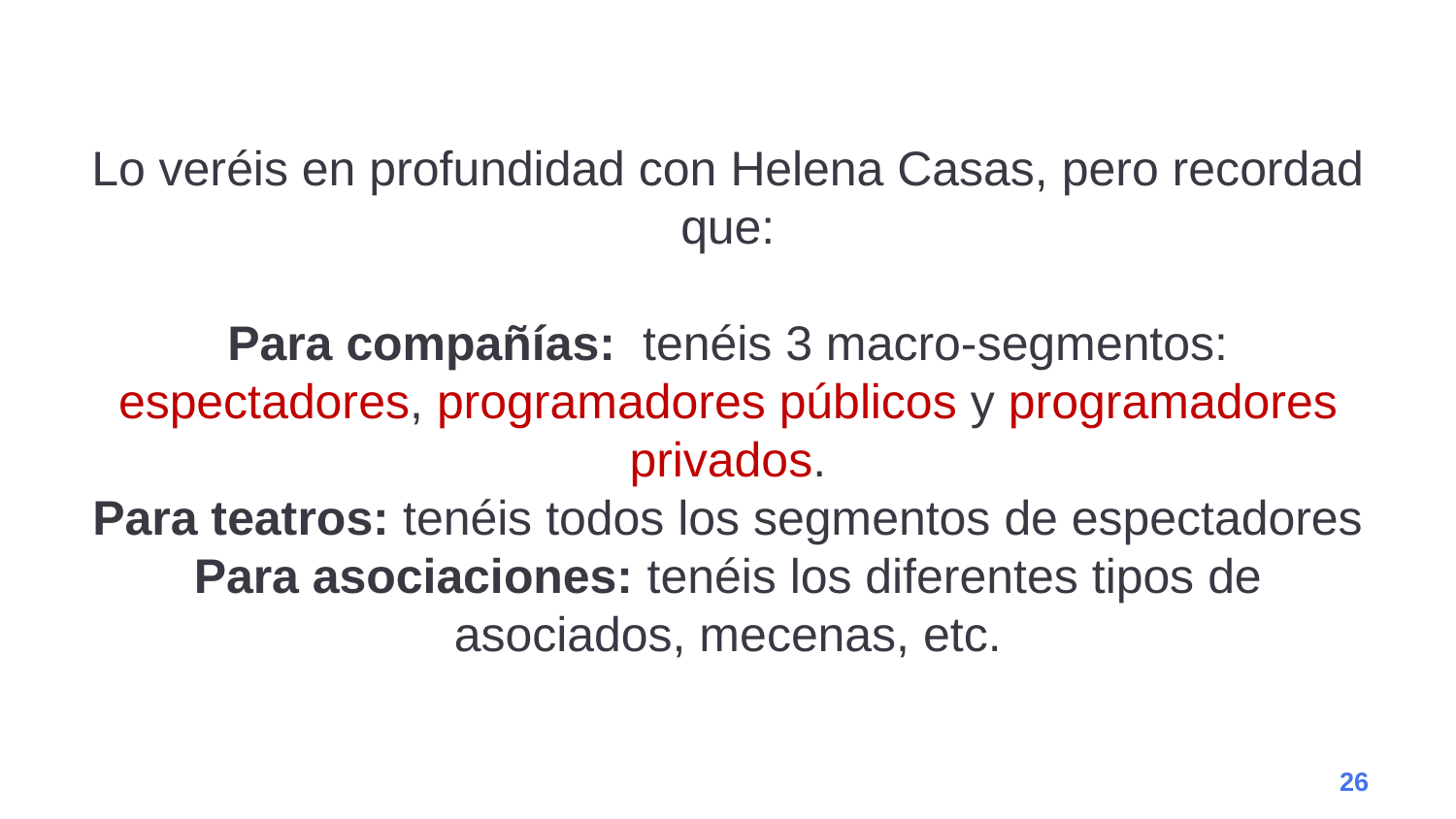

# Lo veréis en profundidad con Helena Casas, pero recordad que:

Para compañías:  tenéis 3 macro-segmentos: espectadores, programadores públicos y programadores privados.
Para teatros: tenéis todos los segmentos de espectadores
Para asociaciones: tenéis los diferentes tipos de asociados, mecenas, etc.
26